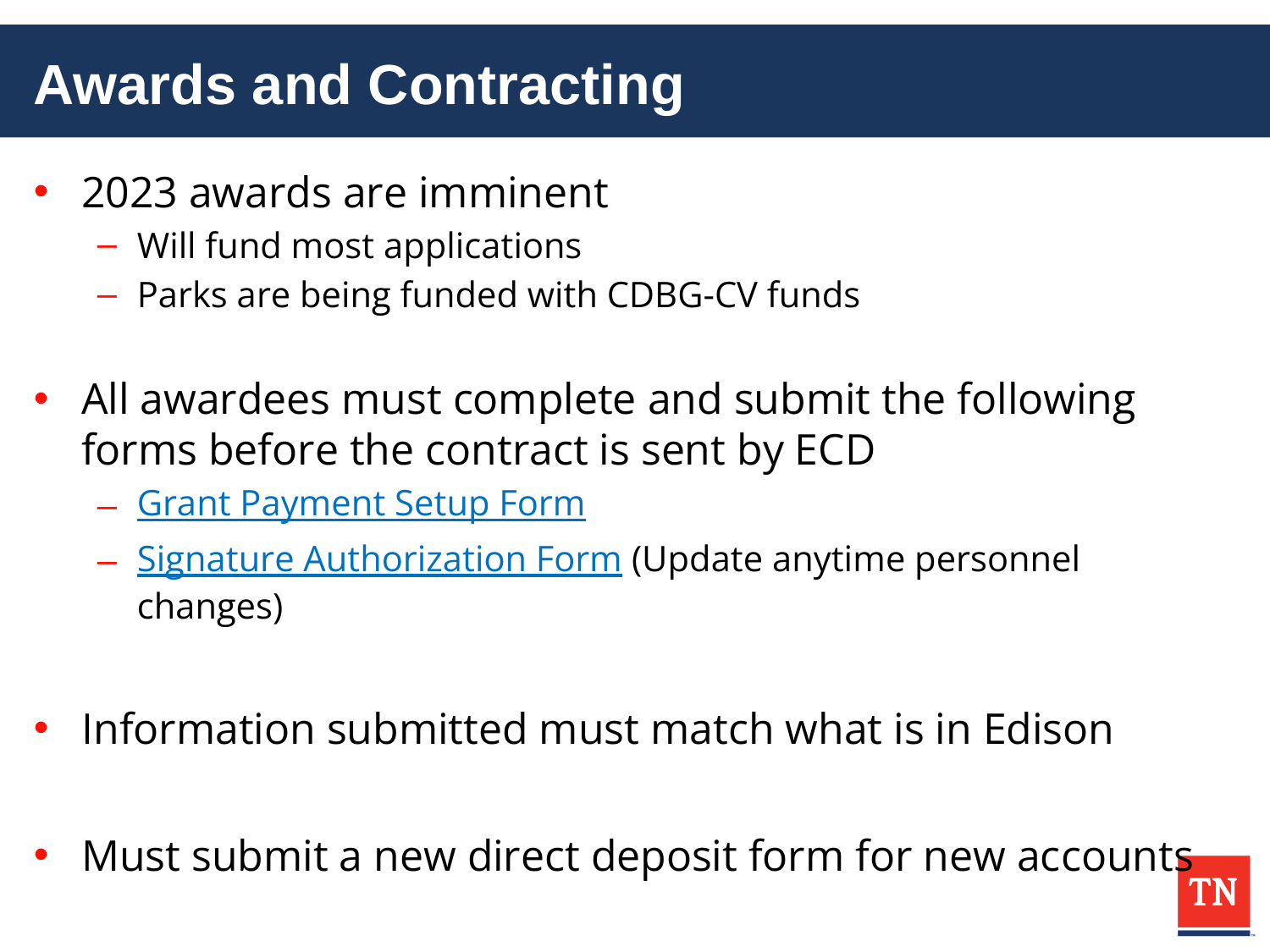

# Awards and Contracting
2023 awards are imminent
Will fund most applications
Parks are being funded with CDBG-CV funds

All awardees must complete and submit the following forms before the contract is sent by ECD
Grant Payment Setup Form
Signature Authorization Form (Update anytime personnel changes)

Information submitted must match what is in Edison

Must submit a new direct deposit form for new accounts